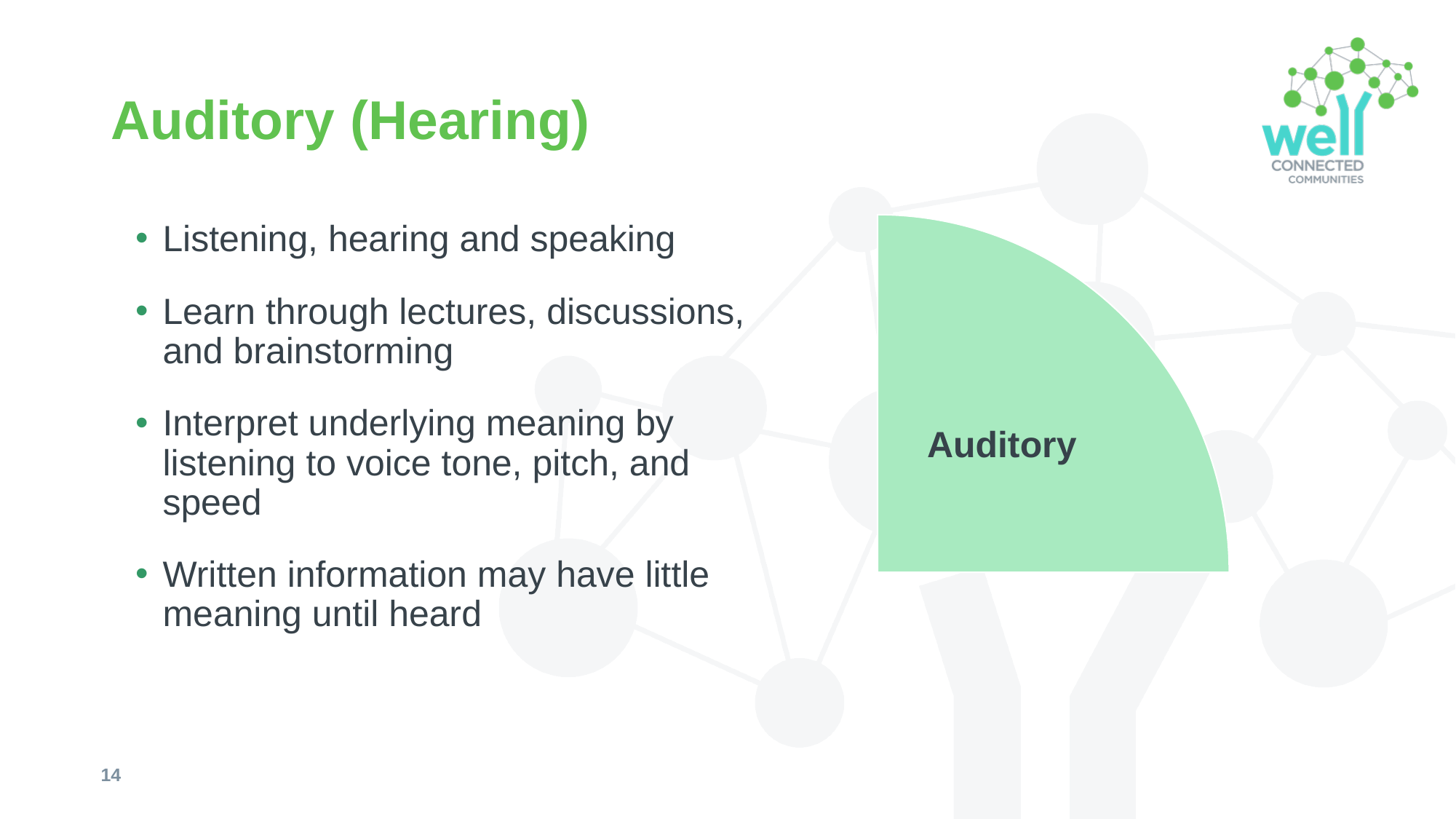

# Auditory (Hearing)
Listening, hearing and speaking
Learn through lectures, discussions, and brainstorming
Interpret underlying meaning by listening to voice tone, pitch, and speed
Written information may have little meaning until heard

Auditory
14